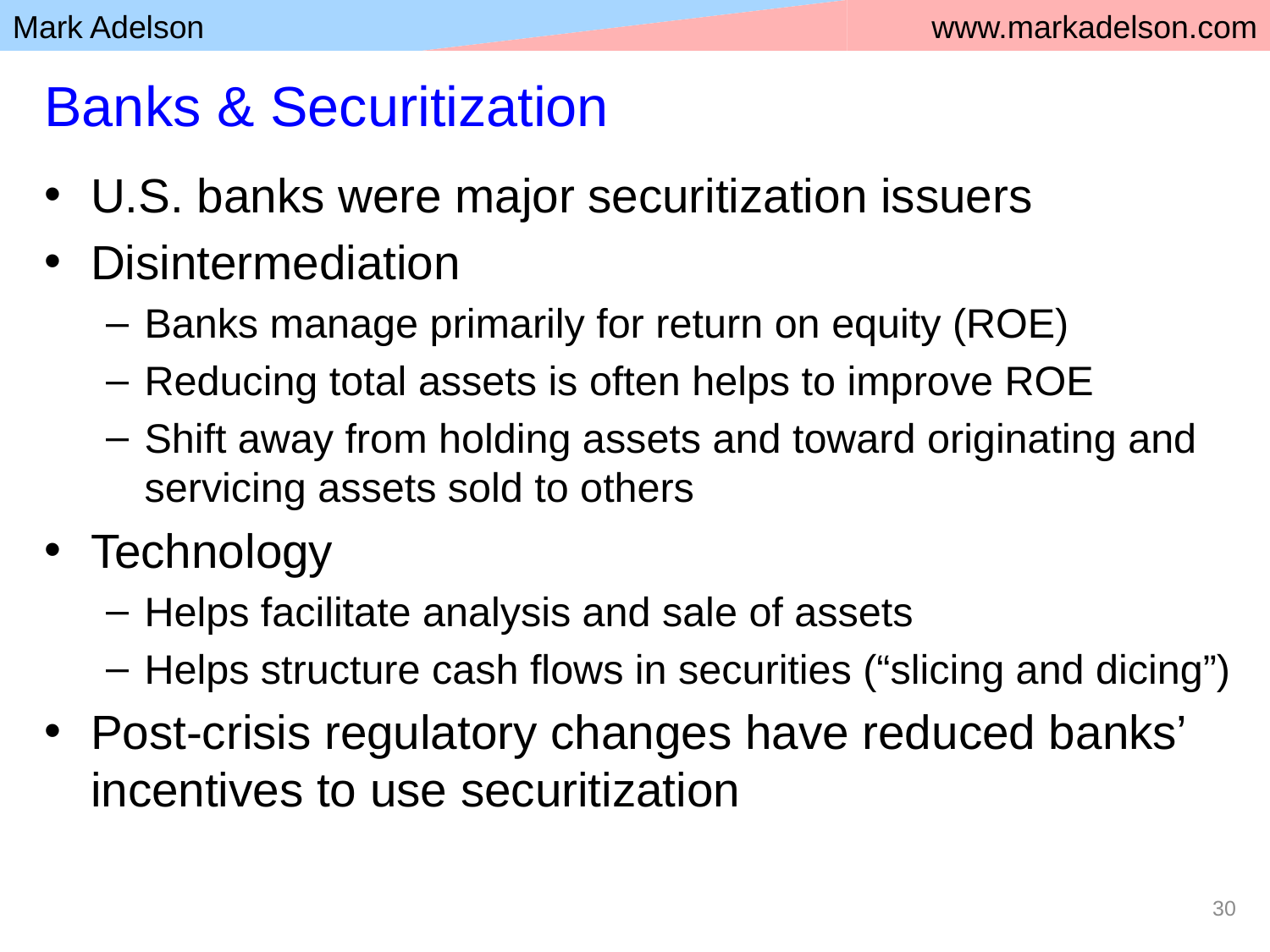

# Banks & Securitization
U.S. banks were major securitization issuers
Disintermediation
Banks manage primarily for return on equity (ROE)
Reducing total assets is often helps to improve ROE
Shift away from holding assets and toward originating and servicing assets sold to others
Technology
Helps facilitate analysis and sale of assets
Helps structure cash flows in securities (“slicing and dicing”)
Post-crisis regulatory changes have reduced banks’ incentives to use securitization
30